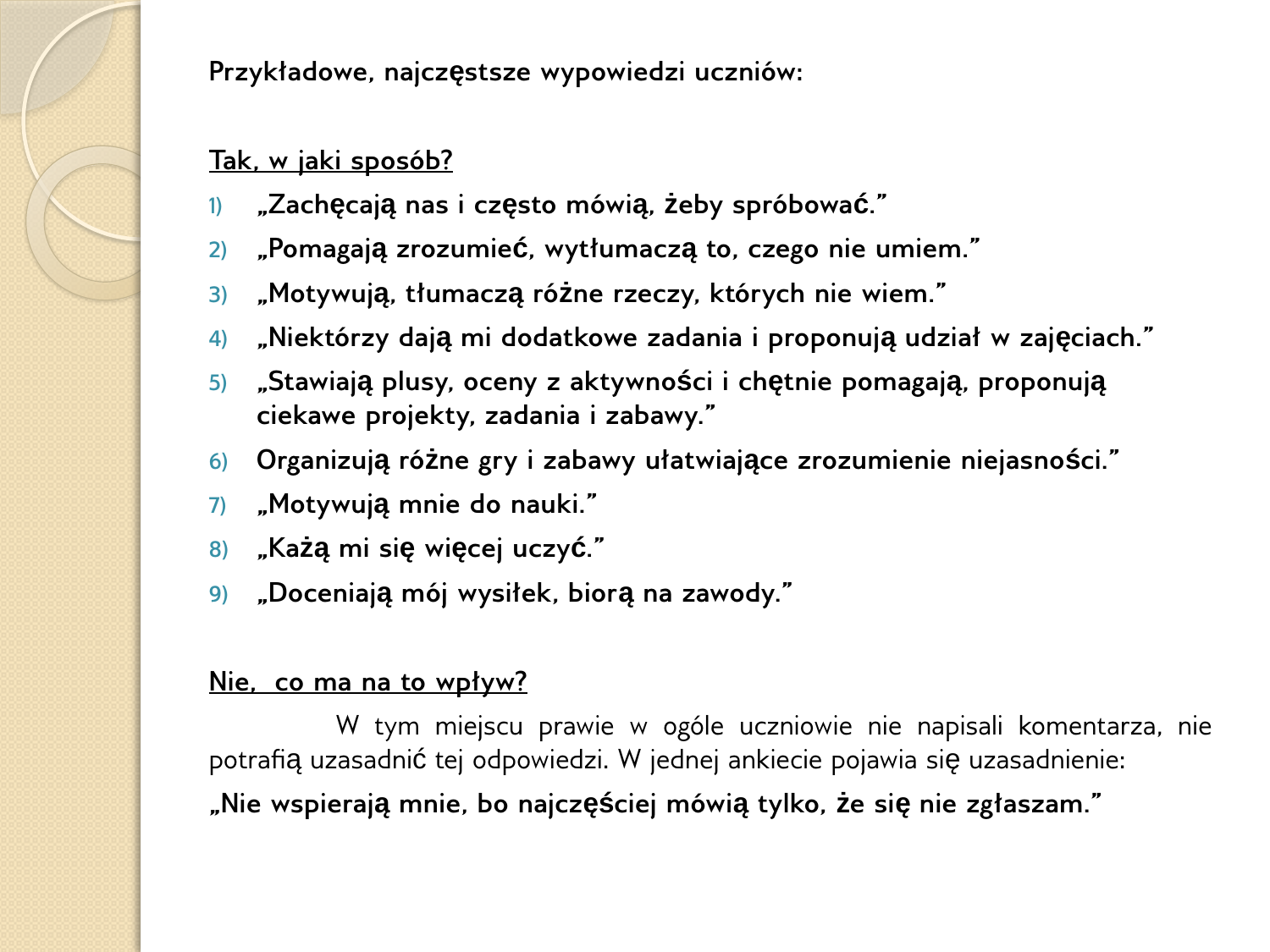

Przykładowe, najczęstsze wypowiedzi uczniów:

Tak, w jaki sposób?
„Zachęcają nas i często mówią, żeby spróbować.”
„Pomagają zrozumieć, wytłumaczą to, czego nie umiem.”
„Motywują, tłumaczą różne rzeczy, których nie wiem.”
„Niektórzy dają mi dodatkowe zadania i proponują udział w zajęciach.”
„Stawiają plusy, oceny z aktywności i chętnie pomagają, proponują ciekawe projekty, zadania i zabawy.”
Organizują różne gry i zabawy ułatwiające zrozumienie niejasności.”
„Motywują mnie do nauki.”
„Każą mi się więcej uczyć.”
„Doceniają mój wysiłek, biorą na zawody.”

Nie,  co ma na to wpływ?
	W tym miejscu prawie w ogóle uczniowie nie napisali komentarza, nie potrafią uzasadnić tej odpowiedzi. W jednej ankiecie pojawia się uzasadnienie:
„Nie wspierają mnie, bo najczęściej mówią tylko, że się nie zgłaszam.”